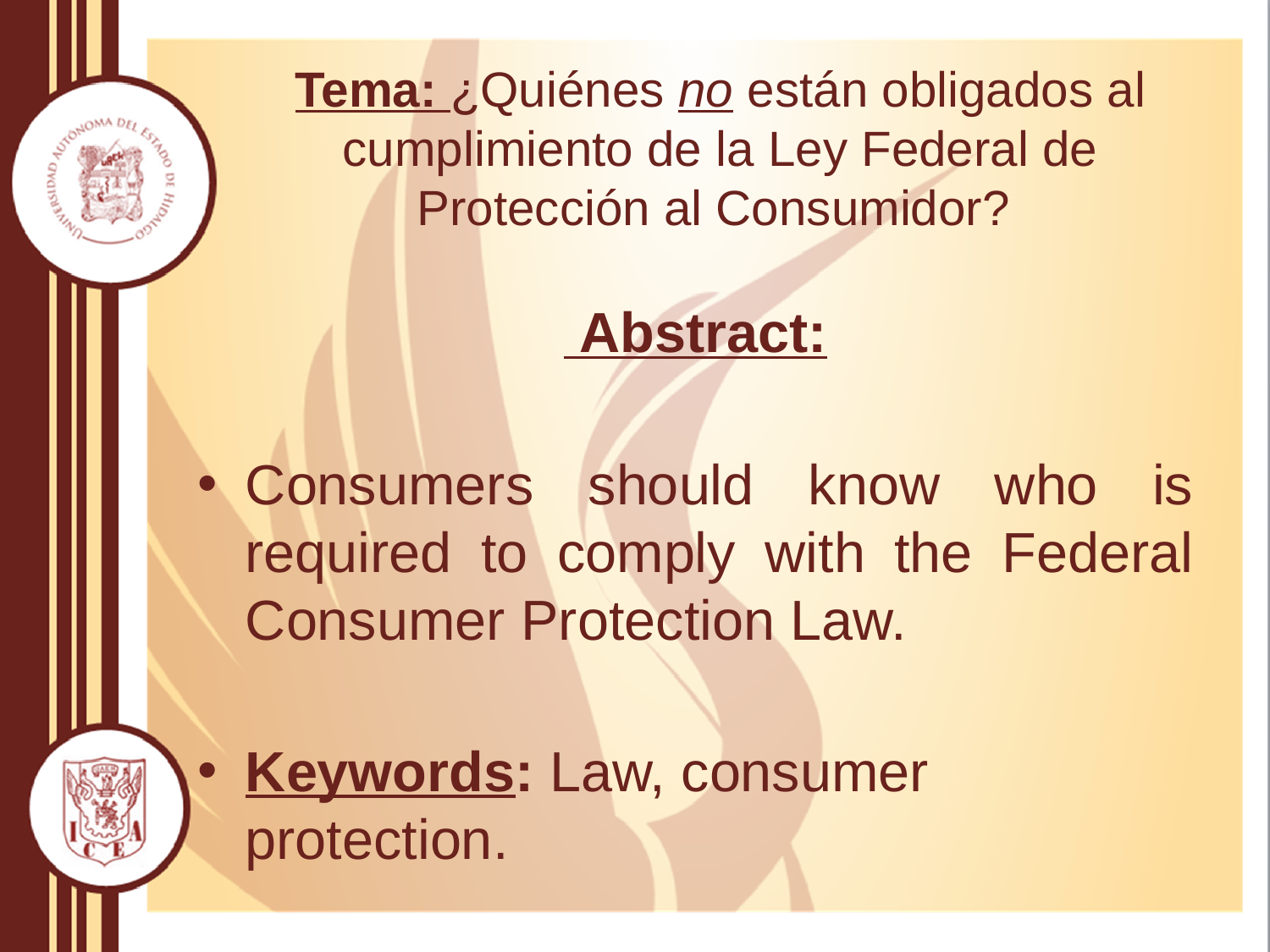

# Tema: ¿Quiénes no están obligados al cumplimiento de la Ley Federal de Protección al Consumidor?
 Abstract:

Consumers should know who is required to comply with the Federal Consumer Protection Law.

Keywords: Law, consumer protection.